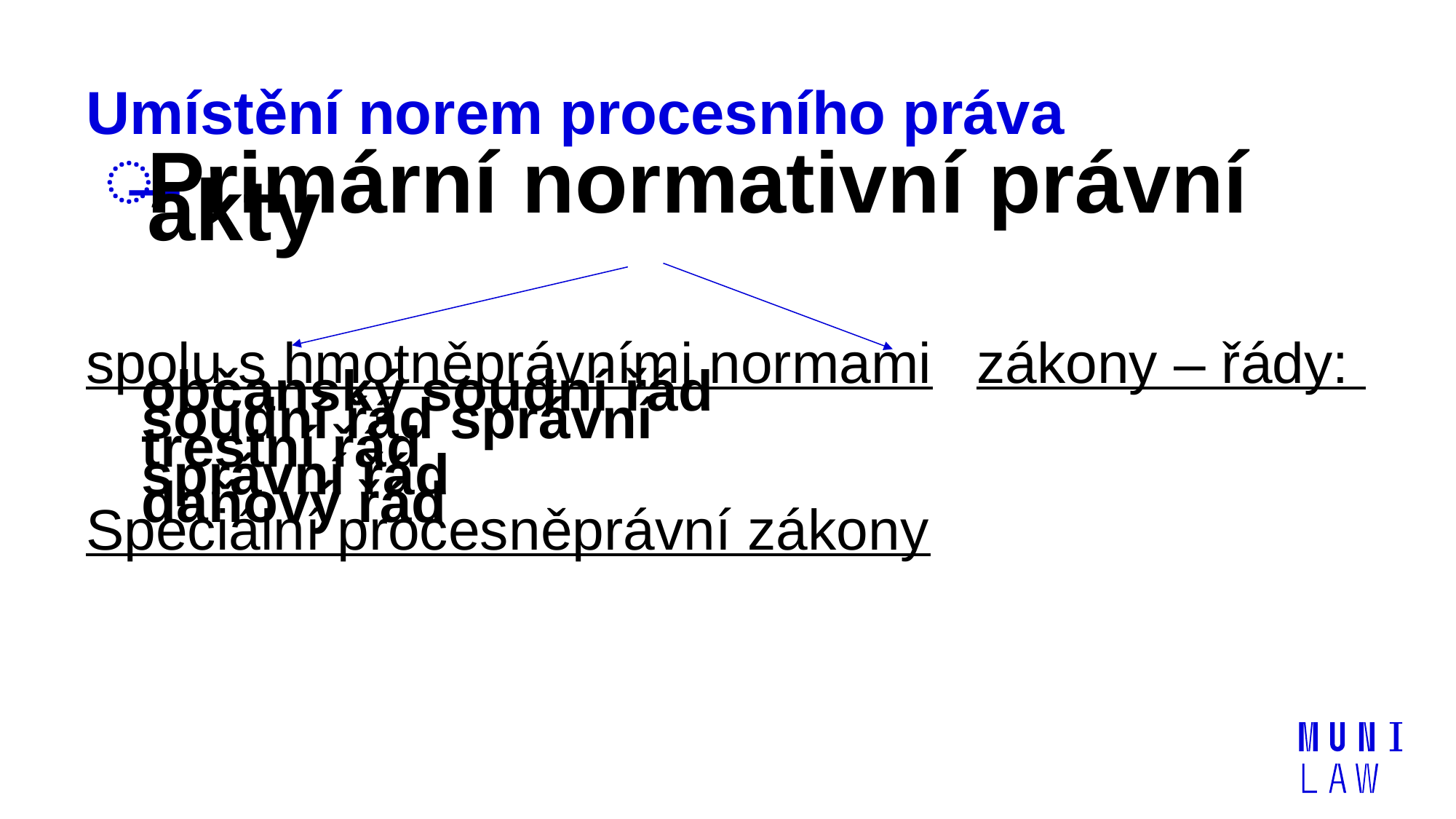

# Umístění norem procesního práva
Primární normativní právní akty

spolu s hmotněprávními normami			zákony – řády:
						občanský soudní řád
						soudní řád správní
						trestní řád
						správní řád
						daňový řád
Speciální procesněprávní zákony